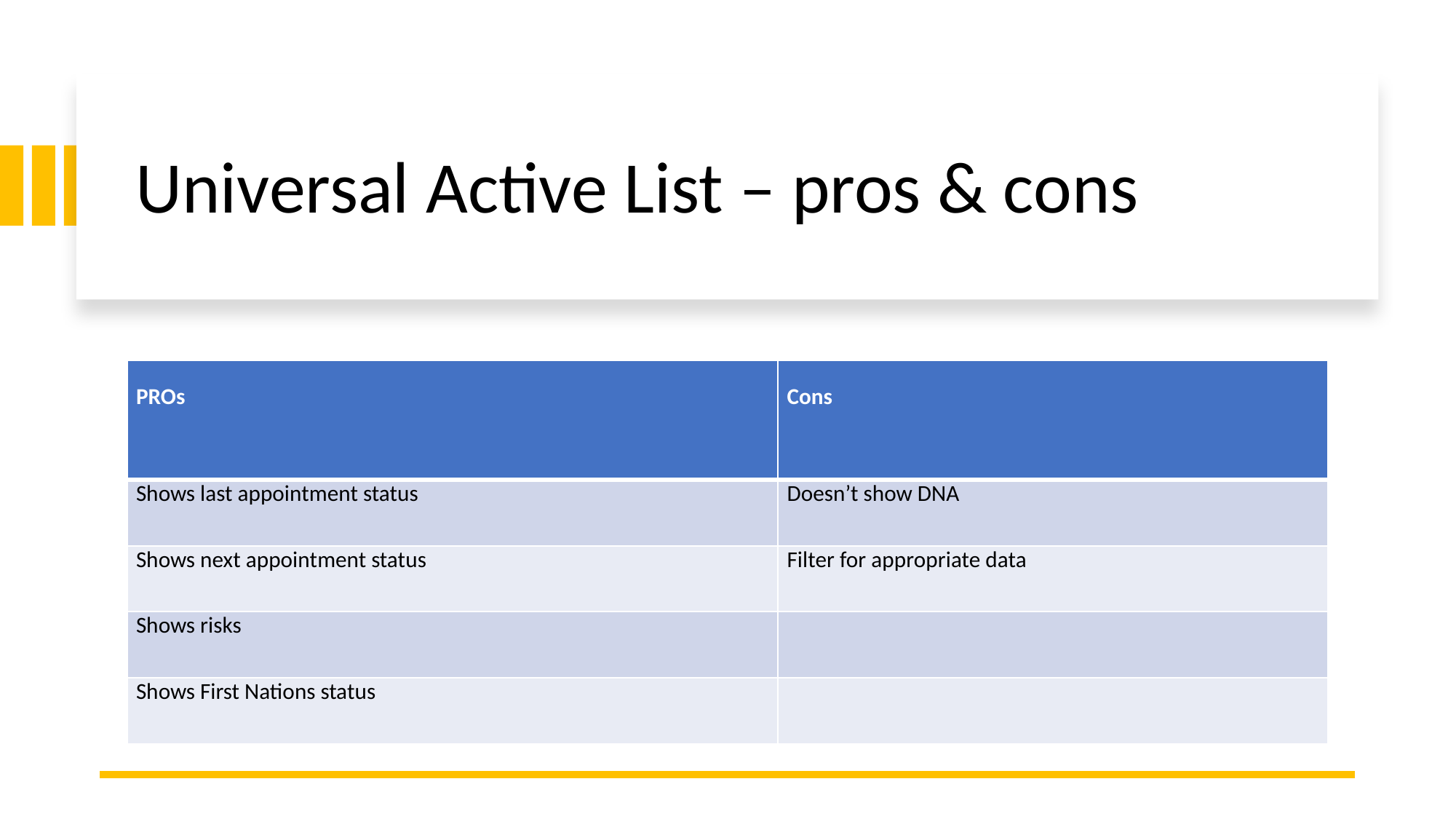

# Universal Active List – pros & cons

| PROs | Cons |
| --- | --- |
| Shows last appointment status | Doesn’t show DNA |
| Shows next appointment status | Filter for appropriate data |
| Shows risks |  |
| Shows First Nations status |  |